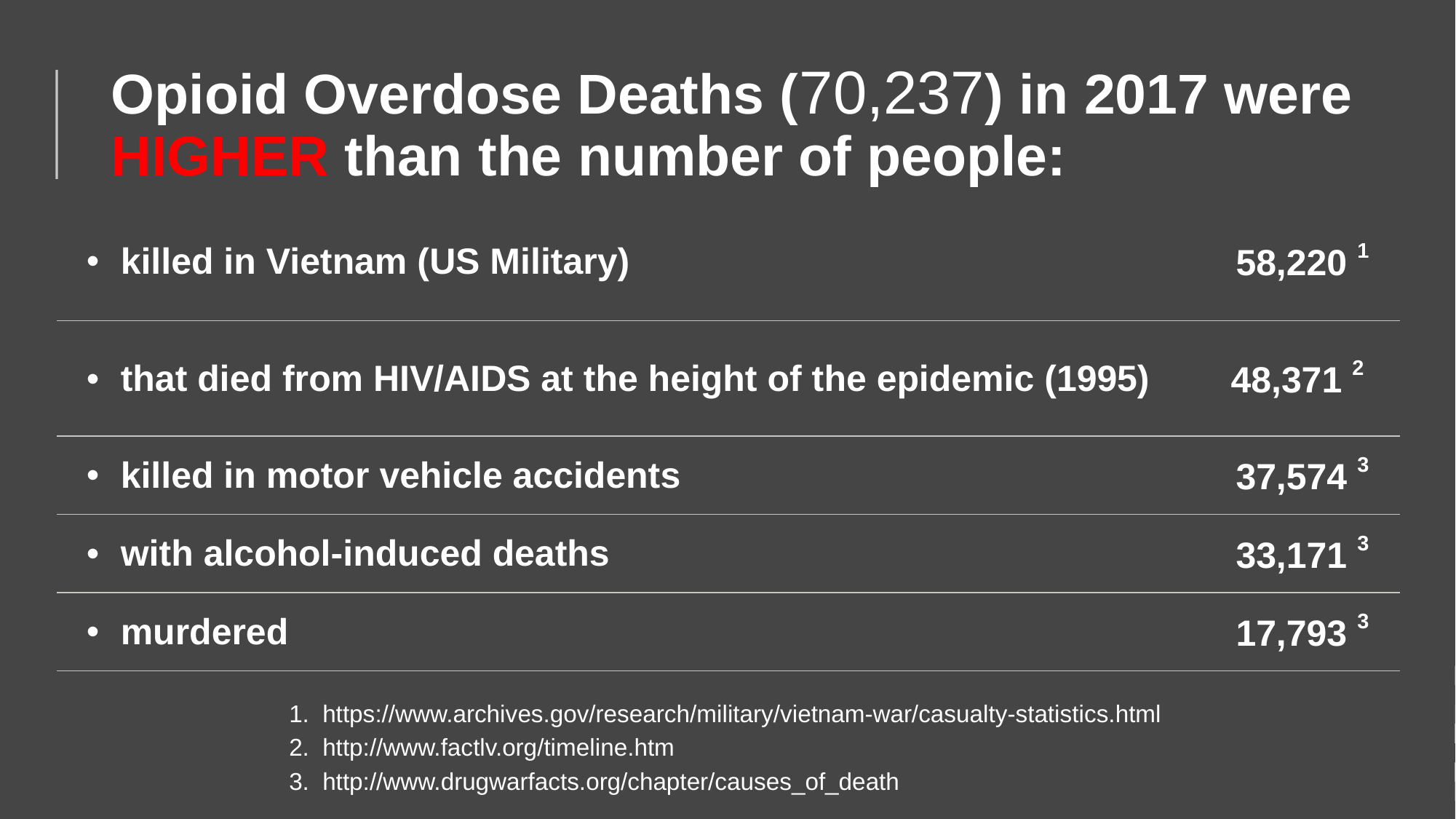

Opioid Overdose Deaths (70,237) in 2017 were HIGHER than the number of people:
| killed in Vietnam (US Military) | 58,220 1 |
| --- | --- |
| that died from HIV/AIDS at the height of the epidemic (1995) | 48,371 2 |
| killed in motor vehicle accidents | 37,574 3 |
| with alcohol-induced deaths | 33,171 3 |
| murdered | 17,793 3 |
1.  https://www.archives.gov/research/military/vietnam-war/casualty-statistics.html
2.  http://www.factlv.org/timeline.htm
3.  http://www.drugwarfacts.org/chapter/causes_of_death